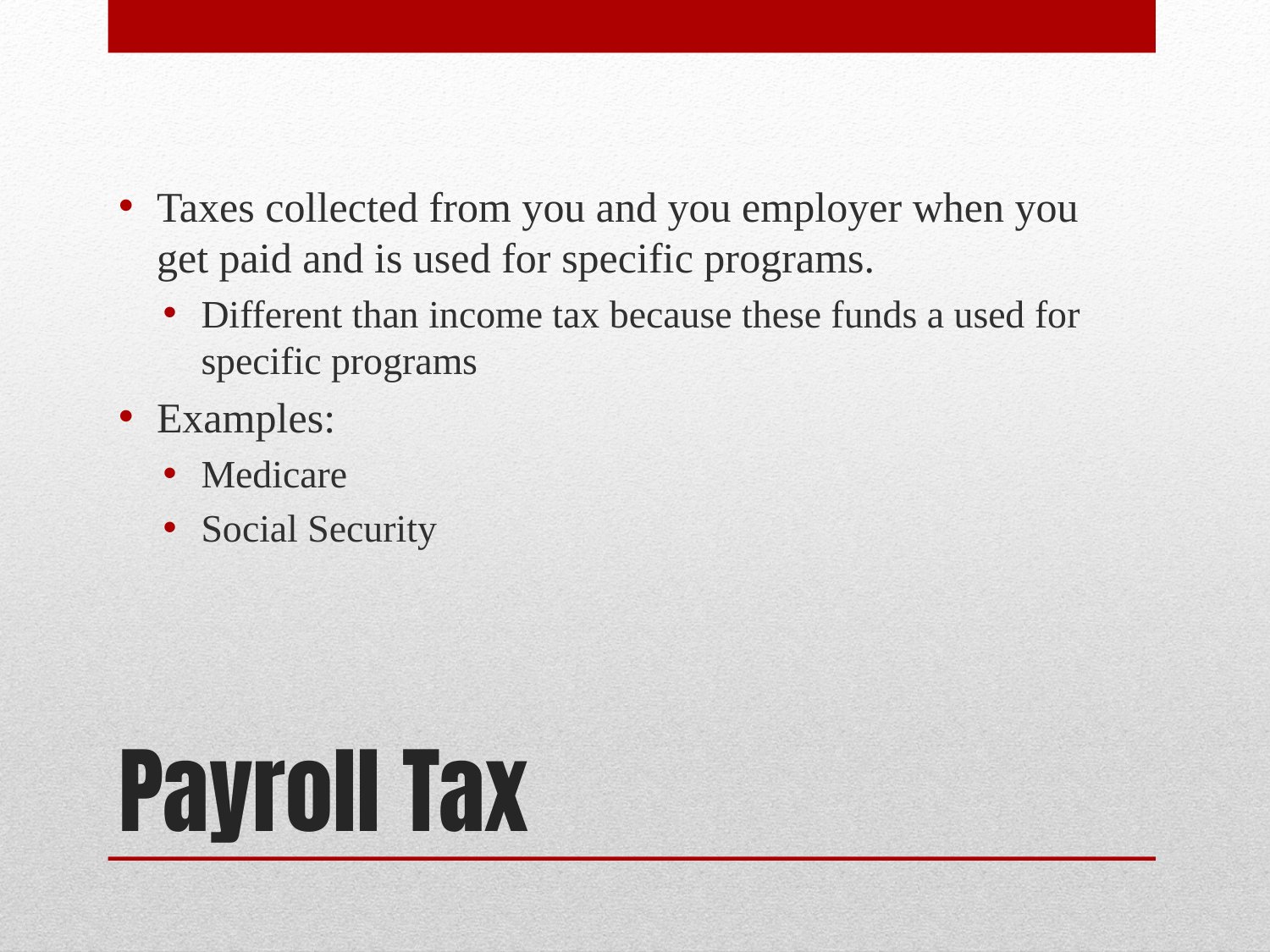

Taxes collected from you and you employer when you get paid and is used for specific programs.
Different than income tax because these funds a used for  specific programs
Examples:
Medicare
Social Security
# Payroll Tax